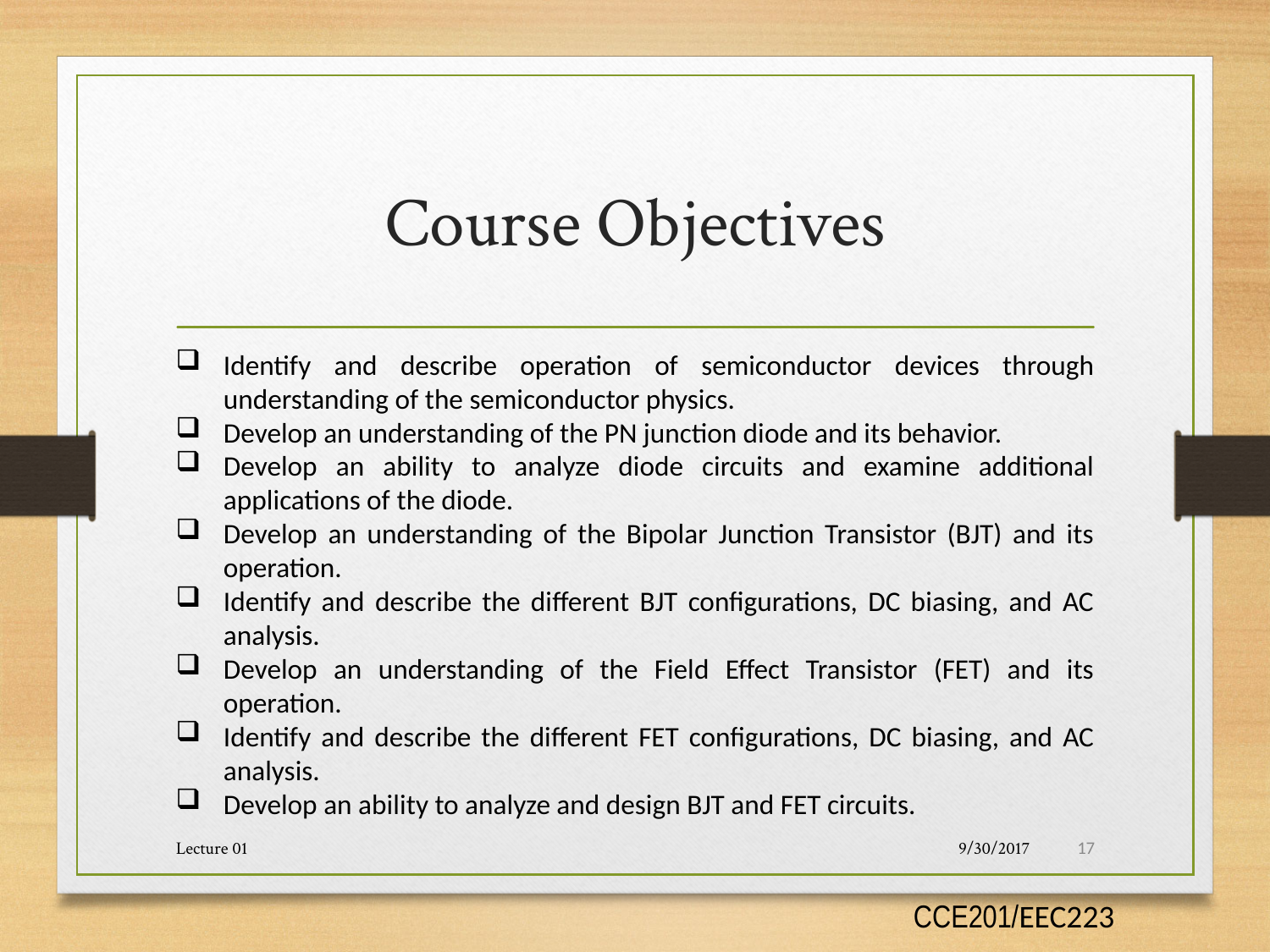

# Course Objectives
Identify and describe operation of semiconductor devices through understanding of the semiconductor physics.
Develop an understanding of the PN junction diode and its behavior.
Develop an ability to analyze diode circuits and examine additional applications of the diode.
Develop an understanding of the Bipolar Junction Transistor (BJT) and its operation.
Identify and describe the different BJT configurations, DC biasing, and AC analysis.
Develop an understanding of the Field Effect Transistor (FET) and its operation.
Identify and describe the different FET configurations, DC biasing, and AC analysis.
Develop an ability to analyze and design BJT and FET circuits.
Lecture 01
9/30/2017
17